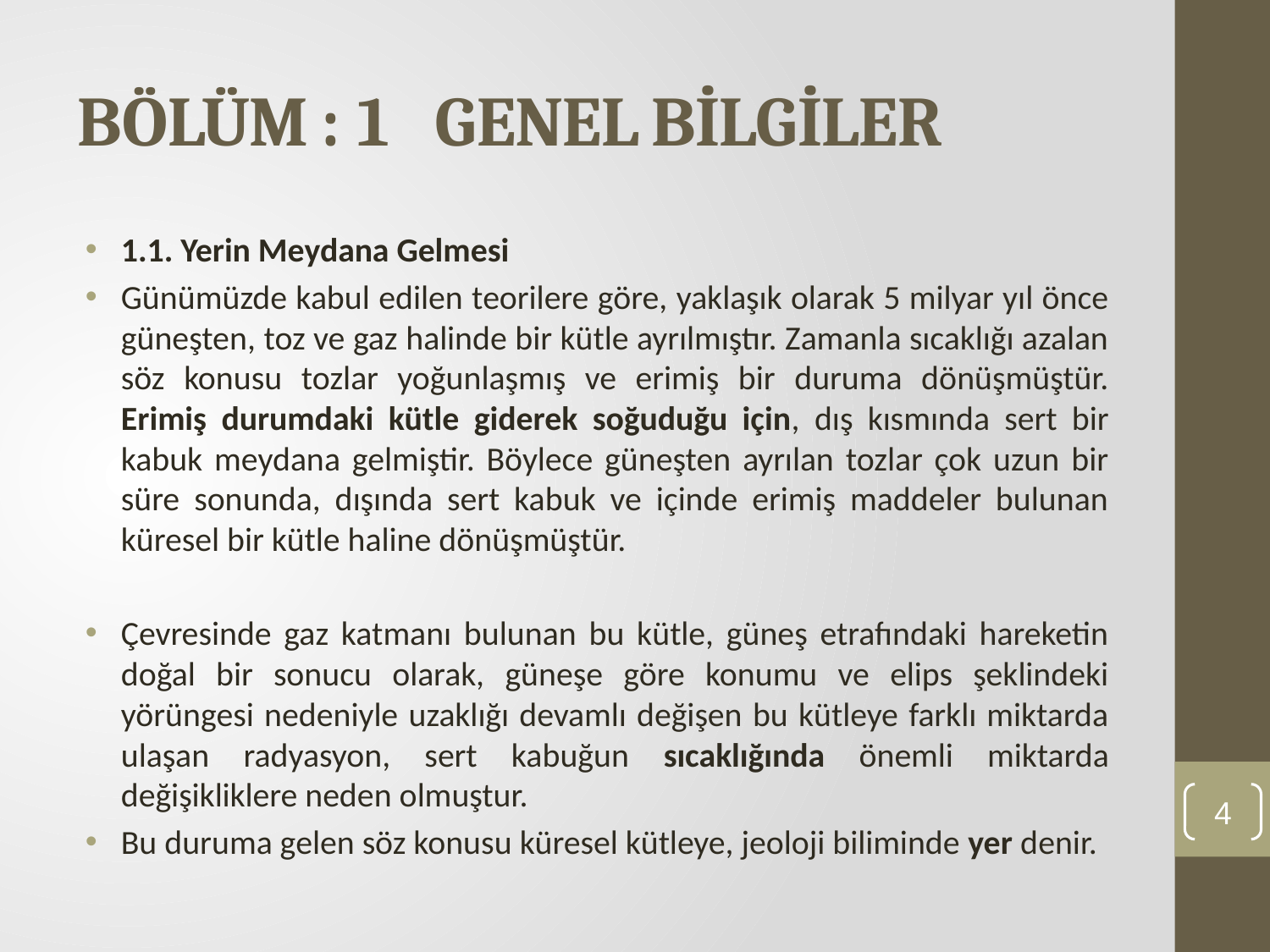

# BÖLÜM : 1   GENEL BİLGİLER
1.1. Yerin Meydana Gelmesi
Günümüzde kabul edilen teorilere göre, yaklaşık olarak 5 milyar yıl önce güneşten, toz ve gaz halinde bir kütle ayrılmıştır. Zamanla sıcaklığı azalan söz konusu tozlar yoğunlaşmış ve erimiş bir duruma dönüşmüştür. Erimiş durumdaki kütle giderek soğuduğu için, dış kısmında sert bir kabuk meydana gelmiştir. Böylece güneşten ayrılan tozlar çok uzun bir süre sonunda, dışında sert kabuk ve içinde erimiş maddeler bulunan küresel bir kütle haline dönüşmüştür.

Çevresinde gaz katmanı bulunan bu kütle, güneş etrafındaki hareketin doğal bir sonucu olarak, güneşe göre konumu ve elips şeklindeki yörüngesi nedeniyle uzaklığı devamlı değişen bu kütleye farklı miktarda ulaşan radyasyon, sert kabuğun sıcaklığında önemli miktarda değişikliklere neden olmuştur.
Bu duruma gelen söz konusu küresel kütleye, jeoloji biliminde yer denir.
4